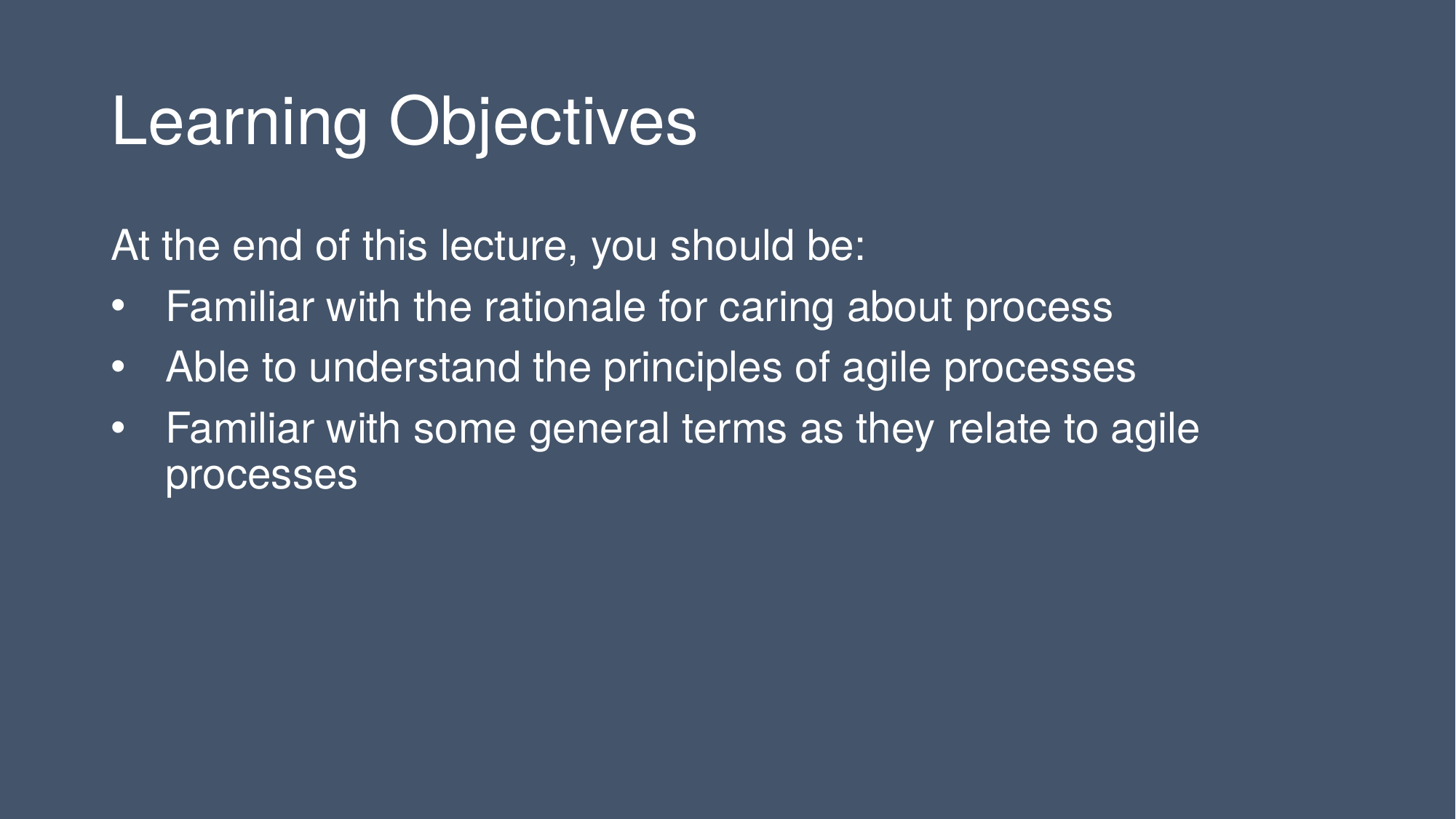

# Learning Objectives
At the end of this lecture, you should be:
Familiar with the rationale for caring about process
Able to understand the principles of agile processes
Familiar with some general terms as they relate to agile processes